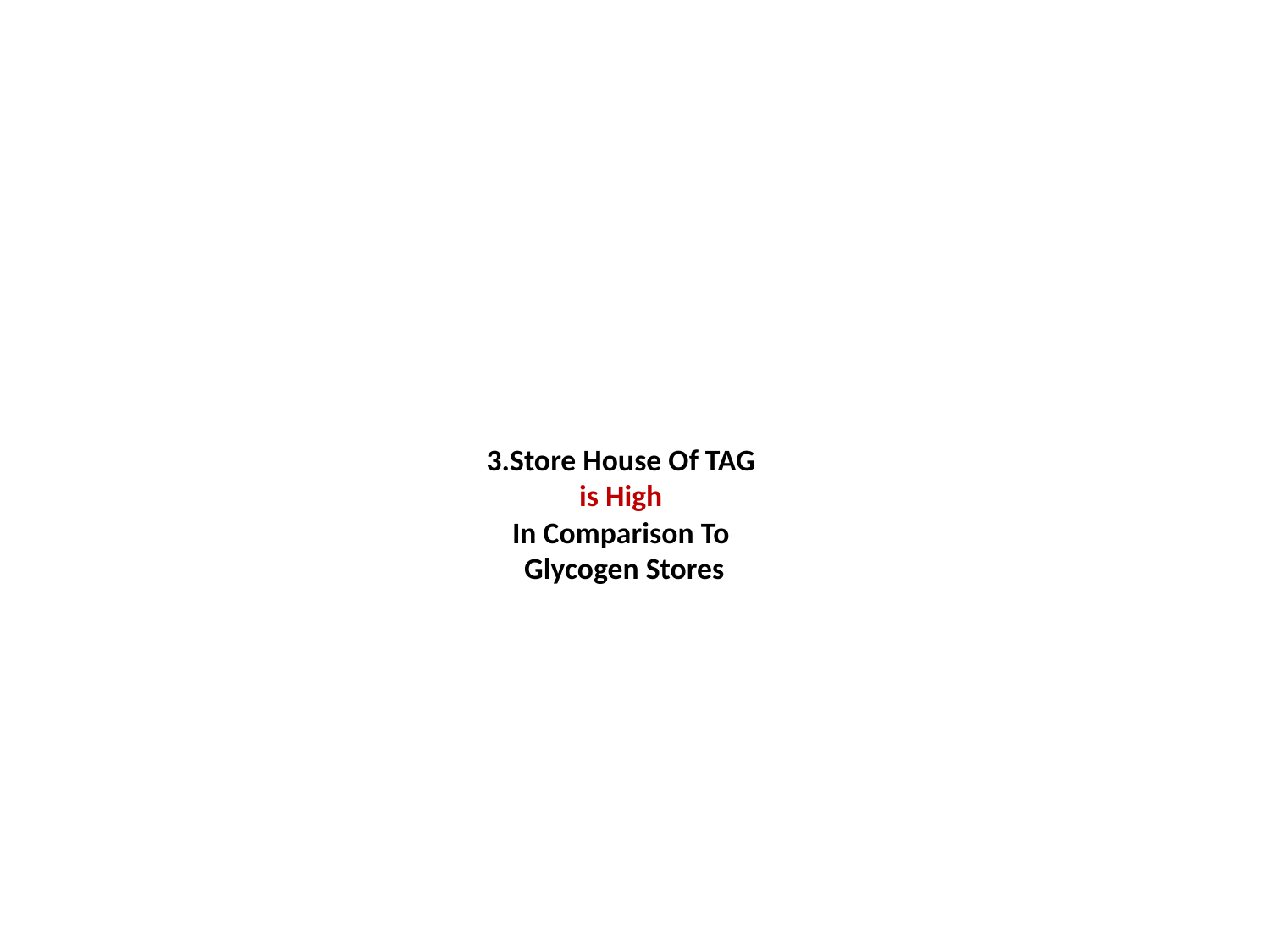

# 3.Store House Of TAG is High In Comparison To Glycogen Stores